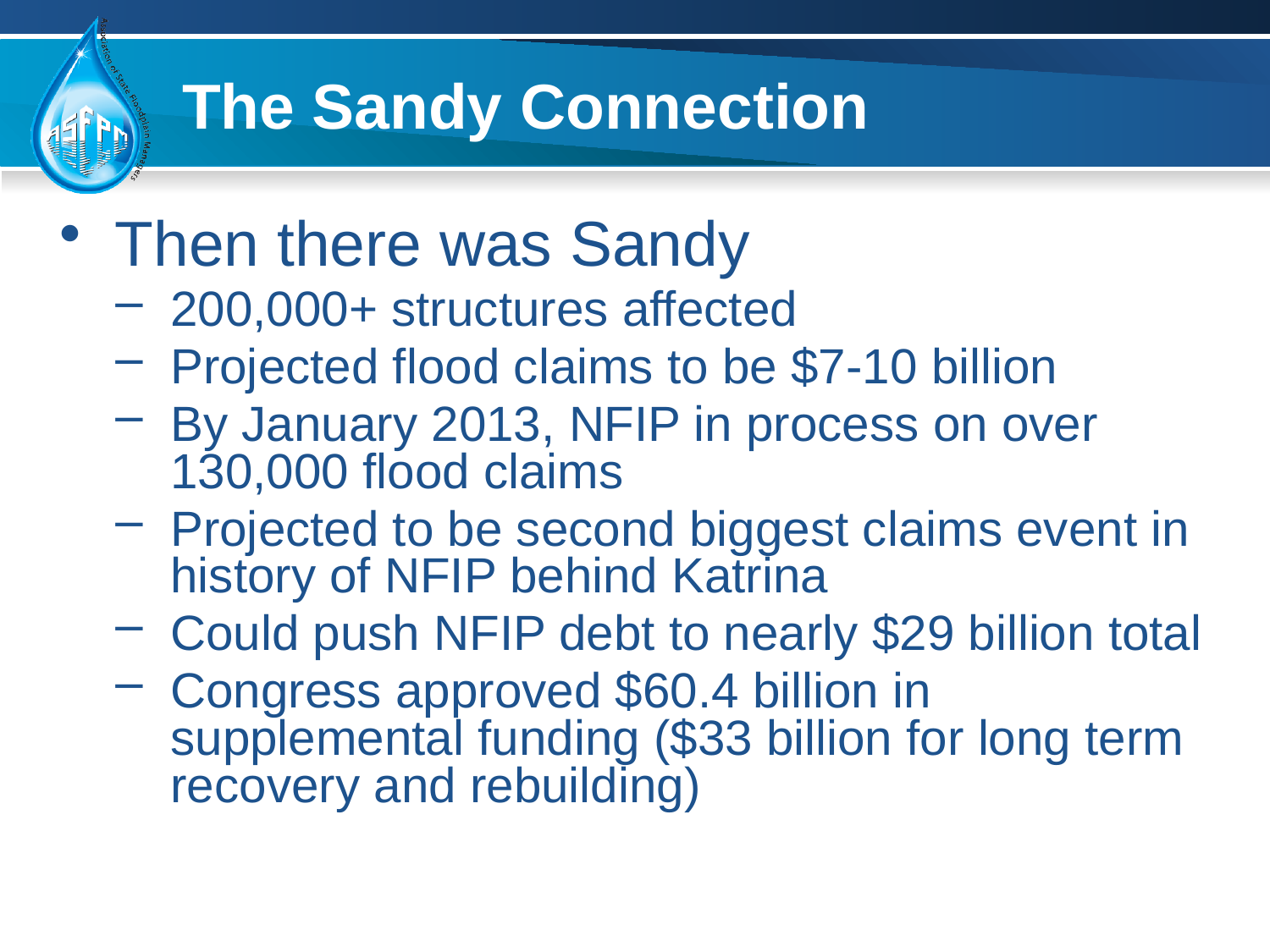

# The Sandy Connection
Then there was Sandy
200,000+ structures affected
Projected flood claims to be $7-10 billion
By January 2013, NFIP in process on over 130,000 flood claims
Projected to be second biggest claims event in history of NFIP behind Katrina
Could push NFIP debt to nearly $29 billion total
Congress approved $60.4 billion in supplemental funding ($33 billion for long term recovery and rebuilding)